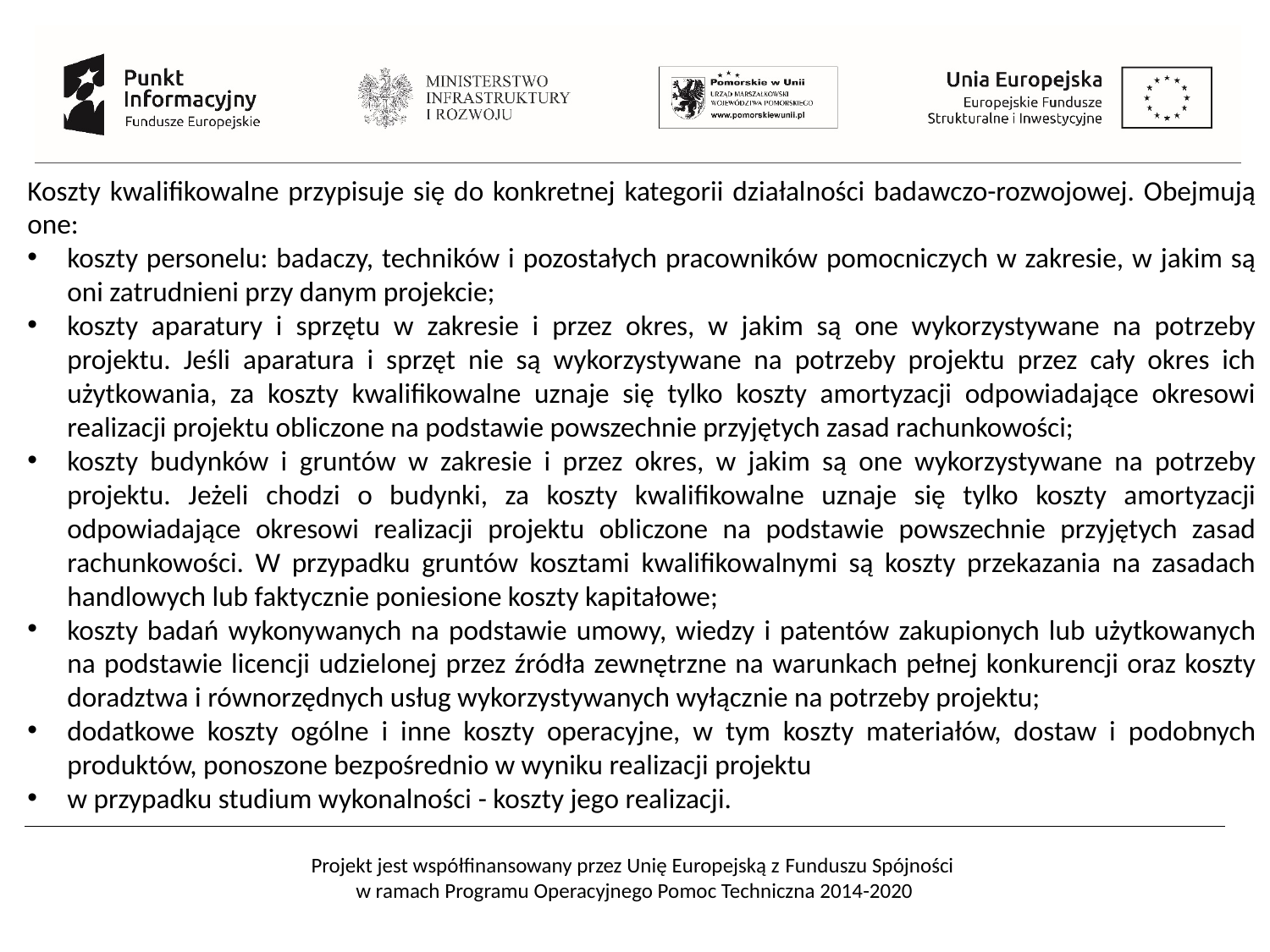

Koszty kwalifikowalne przypisuje się do konkretnej kategorii działalności badawczo-rozwojowej. Obejmują one:
koszty personelu: badaczy, techników i pozostałych pracowników pomocniczych w zakresie, w jakim są oni zatrudnieni przy danym projekcie;
koszty aparatury i sprzętu w zakresie i przez okres, w jakim są one wykorzystywane na potrzeby projektu. Jeśli aparatura i sprzęt nie są wykorzystywane na potrzeby projektu przez cały okres ich użytkowania, za koszty kwalifikowalne uznaje się tylko koszty amortyzacji odpowiadające okresowi realizacji projektu obliczone na podstawie powszechnie przyjętych zasad rachunkowości;
koszty budynków i gruntów w zakresie i przez okres, w jakim są one wykorzystywane na potrzeby projektu. Jeżeli chodzi o budynki, za koszty kwalifikowalne uznaje się tylko koszty amortyzacji odpowiadające okresowi realizacji projektu obliczone na podstawie powszechnie przyjętych zasad rachunkowości. W przypadku gruntów kosztami kwalifikowalnymi są koszty przekazania na zasadach handlowych lub faktycznie poniesione koszty kapitałowe;
koszty badań wykonywanych na podstawie umowy, wiedzy i patentów zakupionych lub użytkowanych na podstawie licencji udzielonej przez źródła zewnętrzne na warunkach pełnej konkurencji oraz koszty doradztwa i równorzędnych usług wykorzystywanych wyłącznie na potrzeby projektu;
dodatkowe koszty ogólne i inne koszty operacyjne, w tym koszty materiałów, dostaw i podobnych produktów, ponoszone bezpośrednio w wyniku realizacji projektu
w przypadku studium wykonalności - koszty jego realizacji.